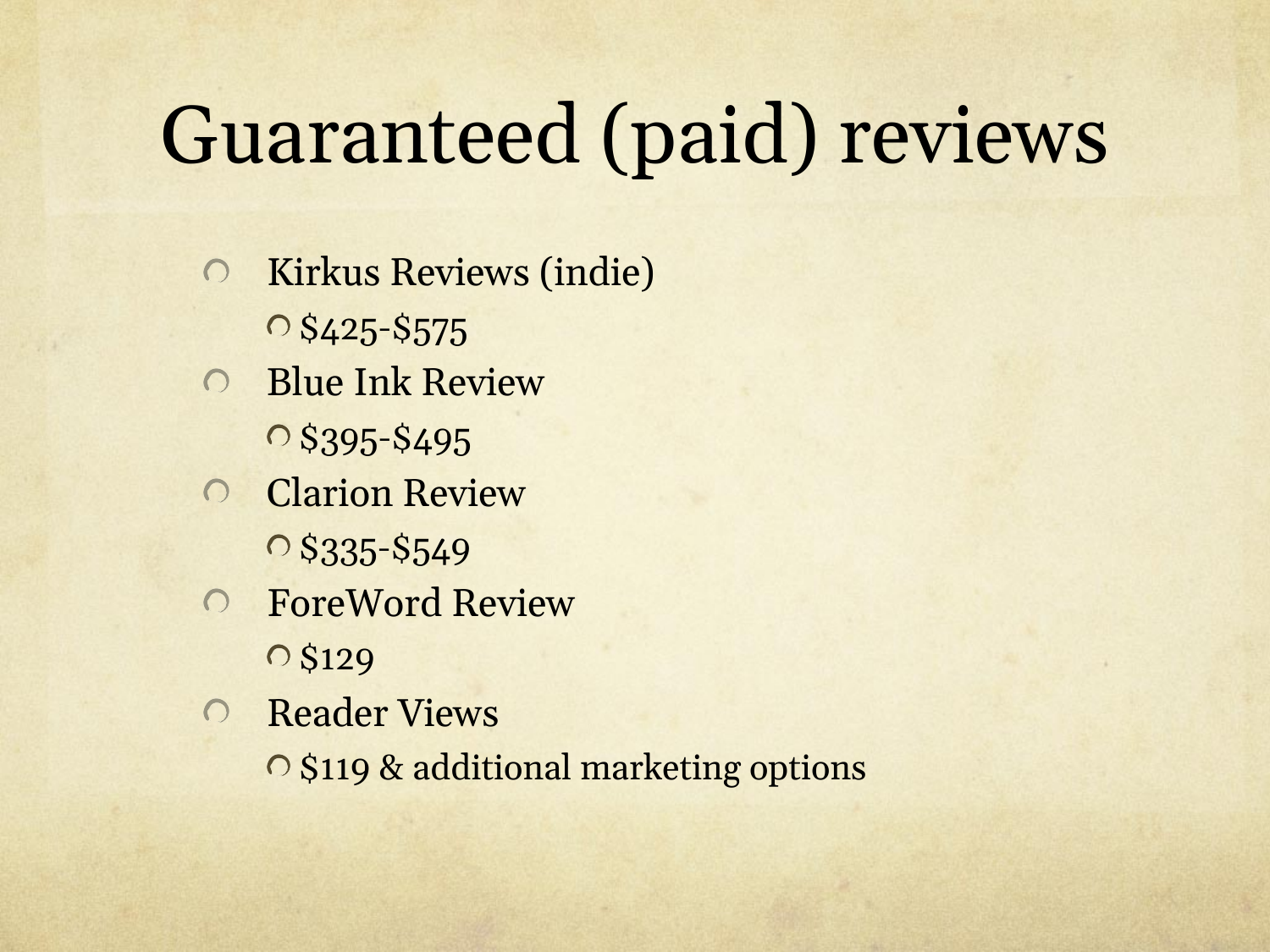

Guaranteed (paid) reviews
Kirkus Reviews (indie)
$425-$575
Blue Ink Review
$395-$495
Clarion Review
$335-$549
ForeWord Review
$129
Reader Views
$119 & additional marketing options